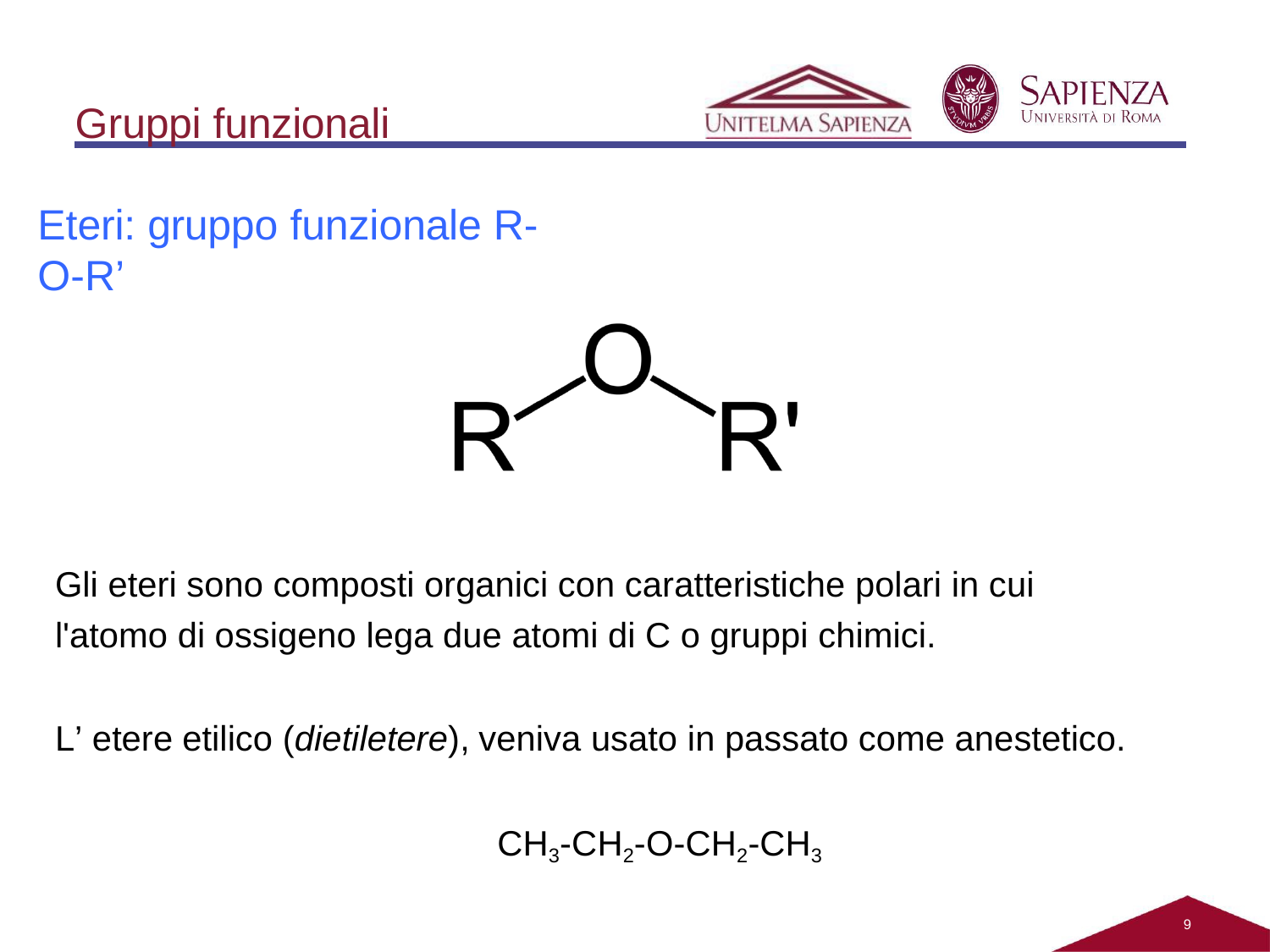

# Gruppi funzionali
Eteri: gruppo funzionale R-O-R’

Gli eteri sono composti organici con caratteristiche polari in cui l'atomo di ossigeno lega due atomi di C o gruppi chimici.

L’ etere etilico (dietiletere), veniva usato in passato come anestetico.

CH3-CH2-O-CH2-CH3
9